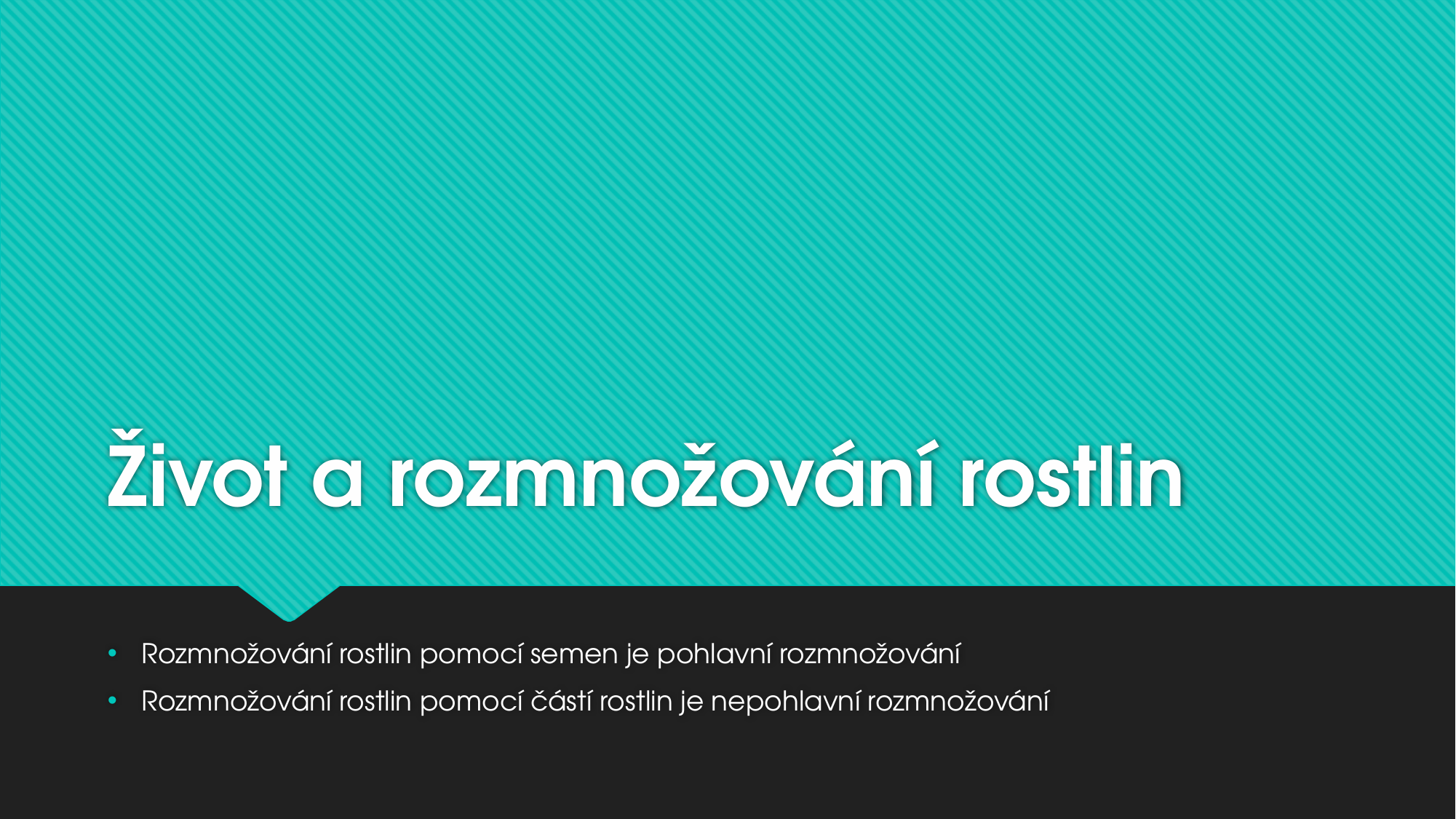

# Život a rozmnožování rostlin
Rozmnožování rostlin pomocí semen je pohlavní rozmnožování
Rozmnožování rostlin pomocí částí rostlin je nepohlavní rozmnožování